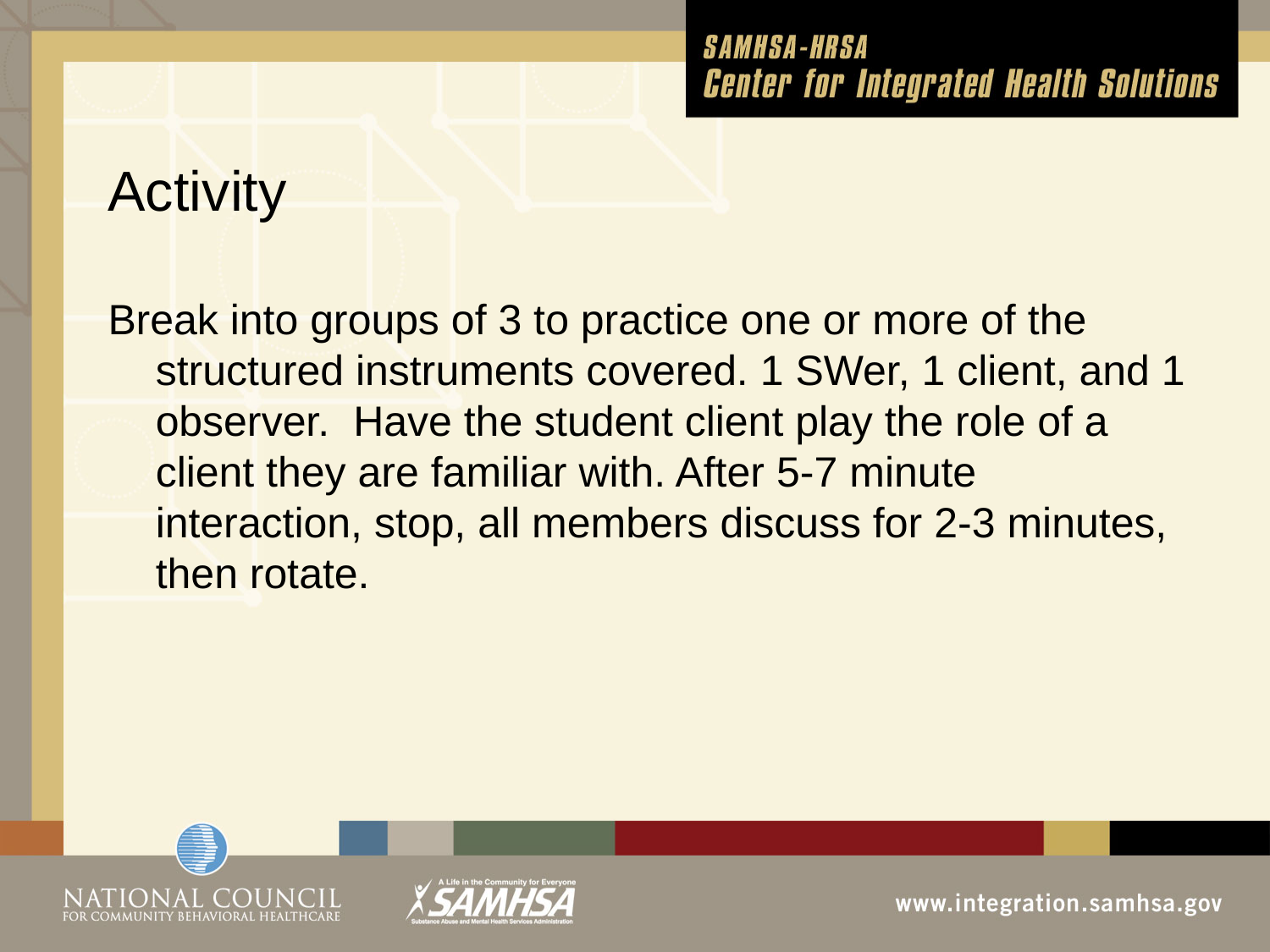

# Activity
Break into groups of 3 to practice one or more of the structured instruments covered. 1 SWer, 1 client, and 1 observer.  Have the student client play the role of a client they are familiar with. After 5-7 minute interaction, stop, all members discuss for 2-3 minutes, then rotate.